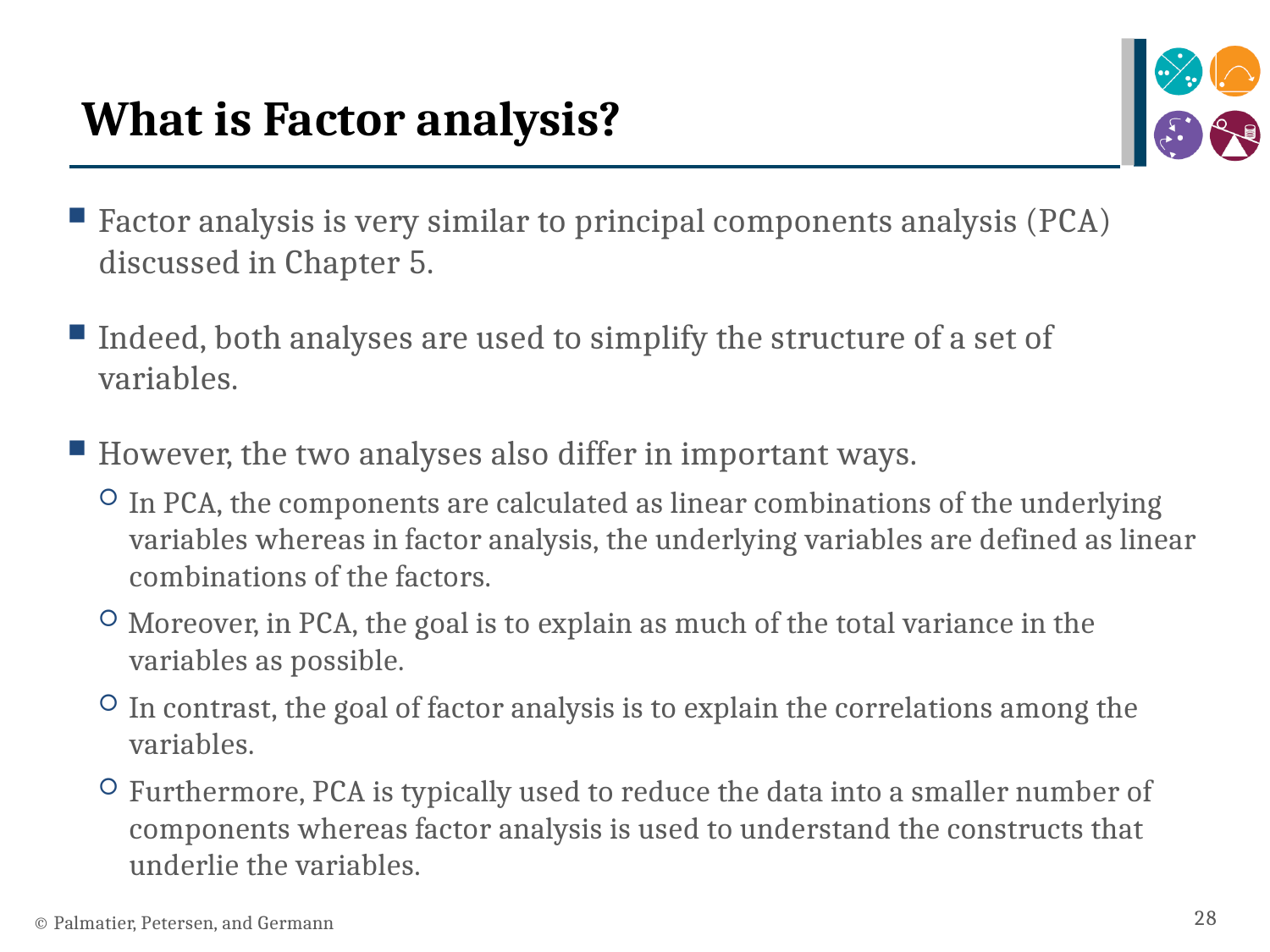

# What is Factor analysis?
Factor analysis is very similar to principal components analysis (PCA) discussed in Chapter 5.
Indeed, both analyses are used to simplify the structure of a set of variables.
However, the two analyses also differ in important ways.
In PCA, the components are calculated as linear combinations of the underlying variables whereas in factor analysis, the underlying variables are defined as linear combinations of the factors.
Moreover, in PCA, the goal is to explain as much of the total variance in the variables as possible.
In contrast, the goal of factor analysis is to explain the correlations among the variables.
Furthermore, PCA is typically used to reduce the data into a smaller number of components whereas factor analysis is used to understand the constructs that underlie the variables.
28
© Palmatier, Petersen, and Germann